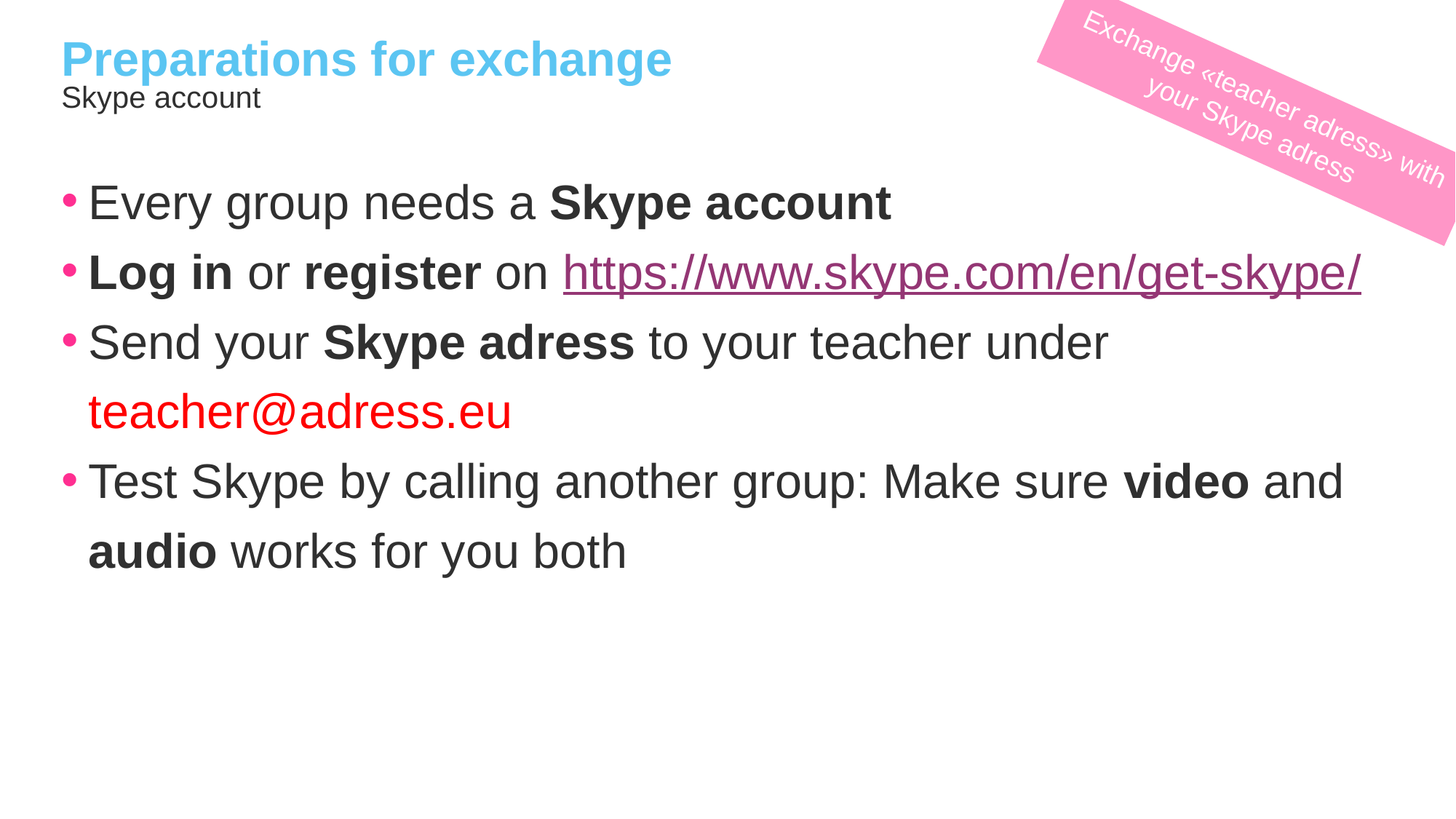

Preparations for exchange
Exchange «teacher adress» with your Skype adress
Skype account
Every group needs a Skype account
Log in or register on https://www.skype.com/en/get-skype/
Send your Skype adress to your teacher under teacher@adress.eu
Test Skype by calling another group: Make sure video and audio works for you both